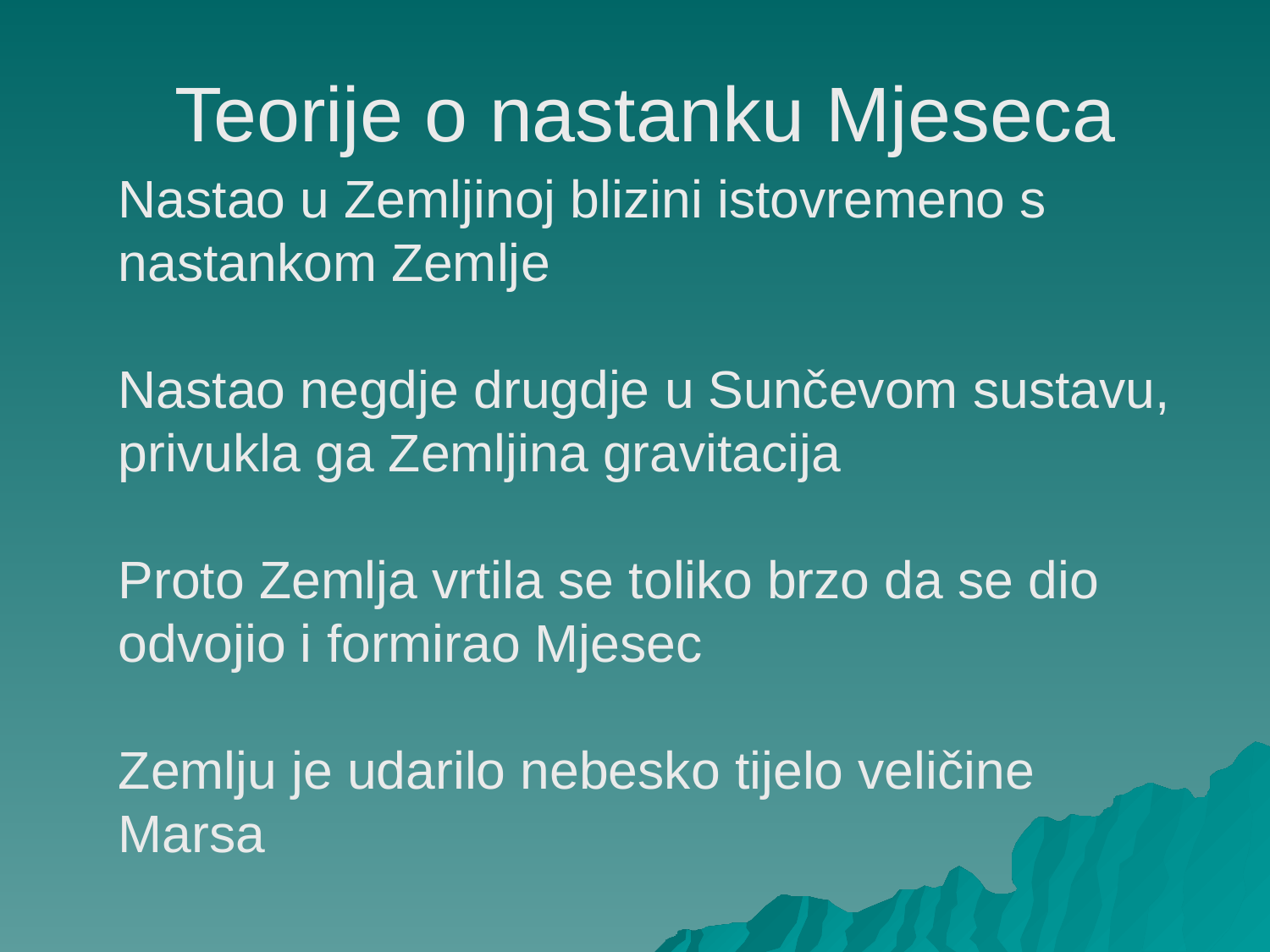

# Teorije o nastanku Mjeseca
Nastao u Zemljinoj blizini istovremeno s nastankom Zemlje

Nastao negdje drugdje u Sunčevom sustavu, privukla ga Zemljina gravitacija

Proto Zemlja vrtila se toliko brzo da se dio odvojio i formirao Mjesec

Zemlju je udarilo nebesko tijelo veličine Marsa